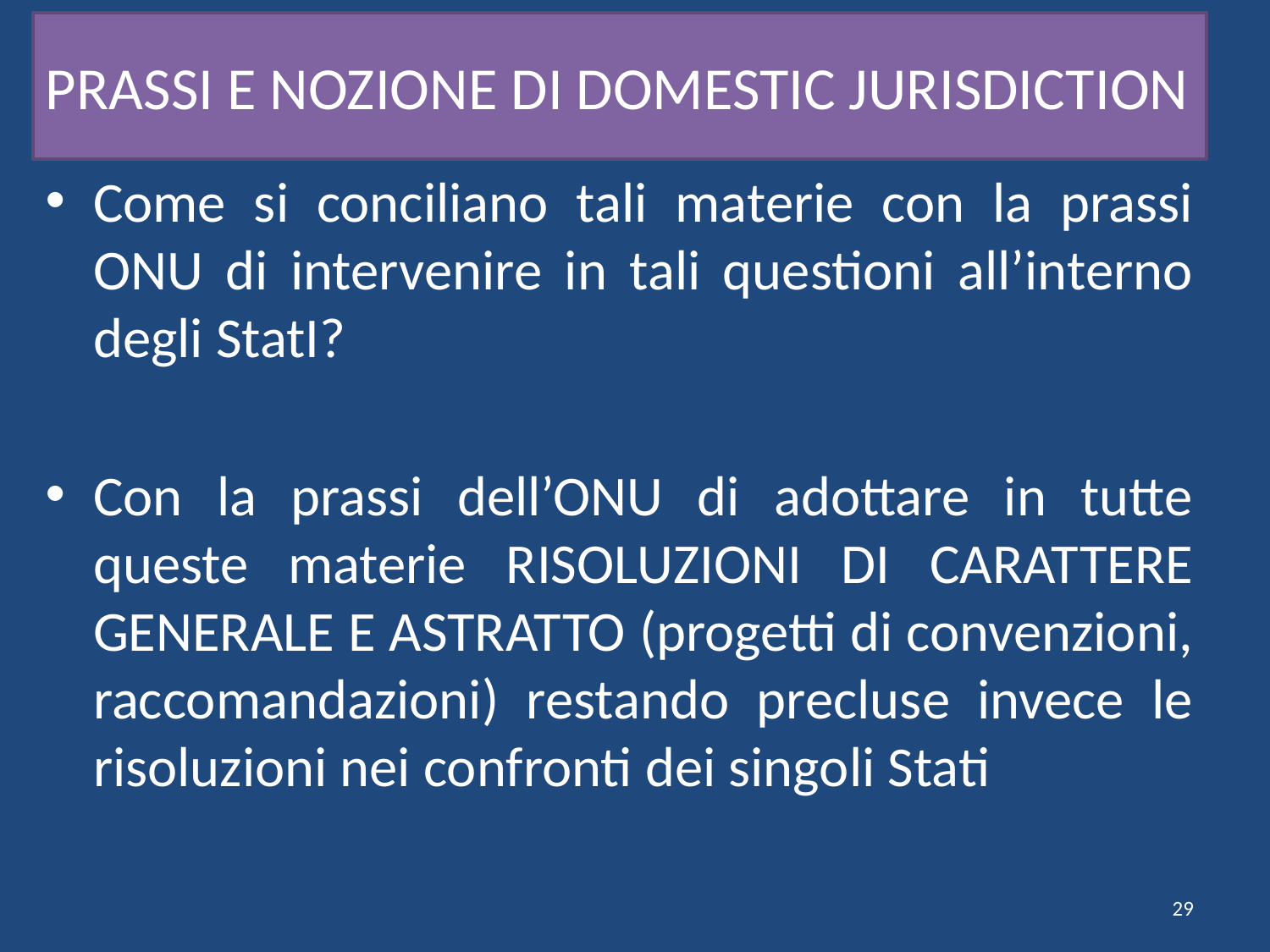

# PRASSI E NOZIONE DI DOMESTIC JURISDICTION
Come si conciliano tali materie con la prassi ONU di intervenire in tali questioni all’interno degli StatI?

Con la prassi dell’ONU di adottare in tutte queste materie RISOLUZIONI DI CARATTERE GENERALE E ASTRATTO (progetti di convenzioni, raccomandazioni) restando precluse invece le risoluzioni nei confronti dei singoli Stati
29